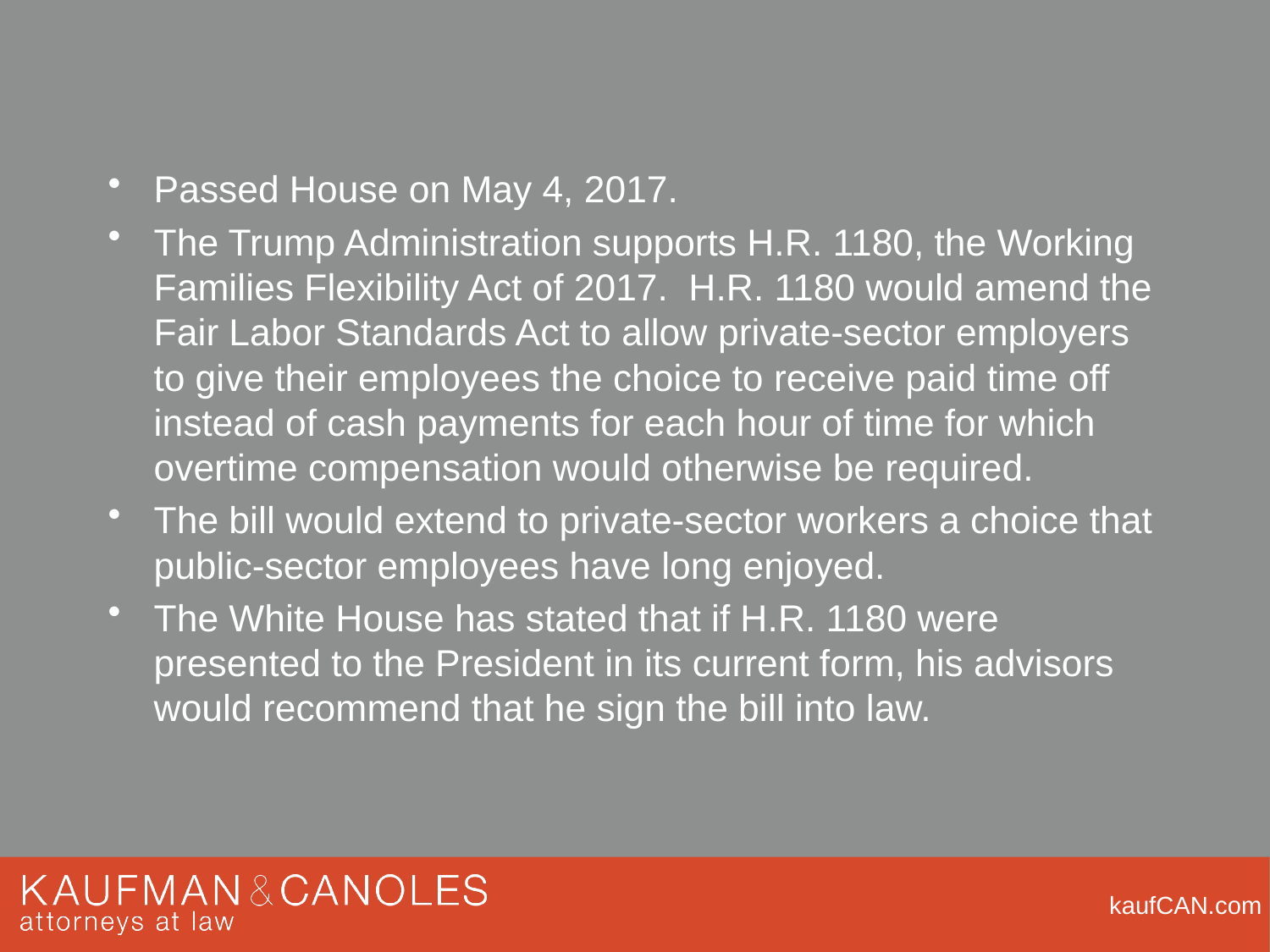

Passed House on May 4, 2017.
The Trump Administration supports H.R. 1180, the Working Families Flexibility Act of 2017.  H.R. 1180 would amend the Fair Labor Standards Act to allow private-sector employers to give their employees the choice to receive paid time off instead of cash payments for each hour of time for which overtime compensation would otherwise be required.
The bill would extend to private-sector workers a choice that public-sector employees have long enjoyed.
The White House has stated that if H.R. 1180 were presented to the President in its current form, his advisors would recommend that he sign the bill into law.